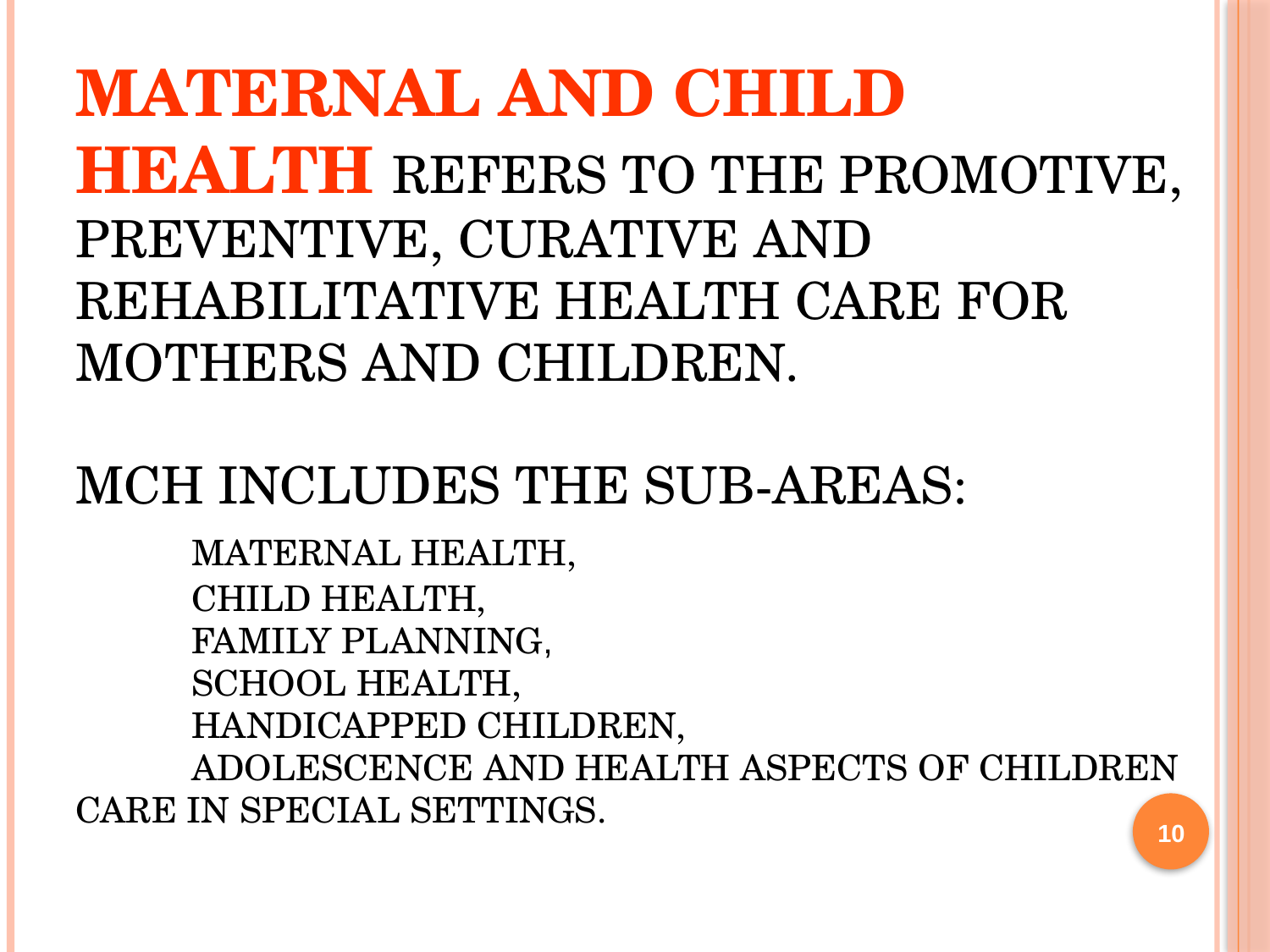

# MATERNAL AND CHILD HEALTH refers to the promotive, preventive, curative and rehabilitative health care for mothers and children. MCH includes the sub-areas: maternal health, child health, family planning, school health, handicapped children, adolescence and health aspects of children care in special settings.
10